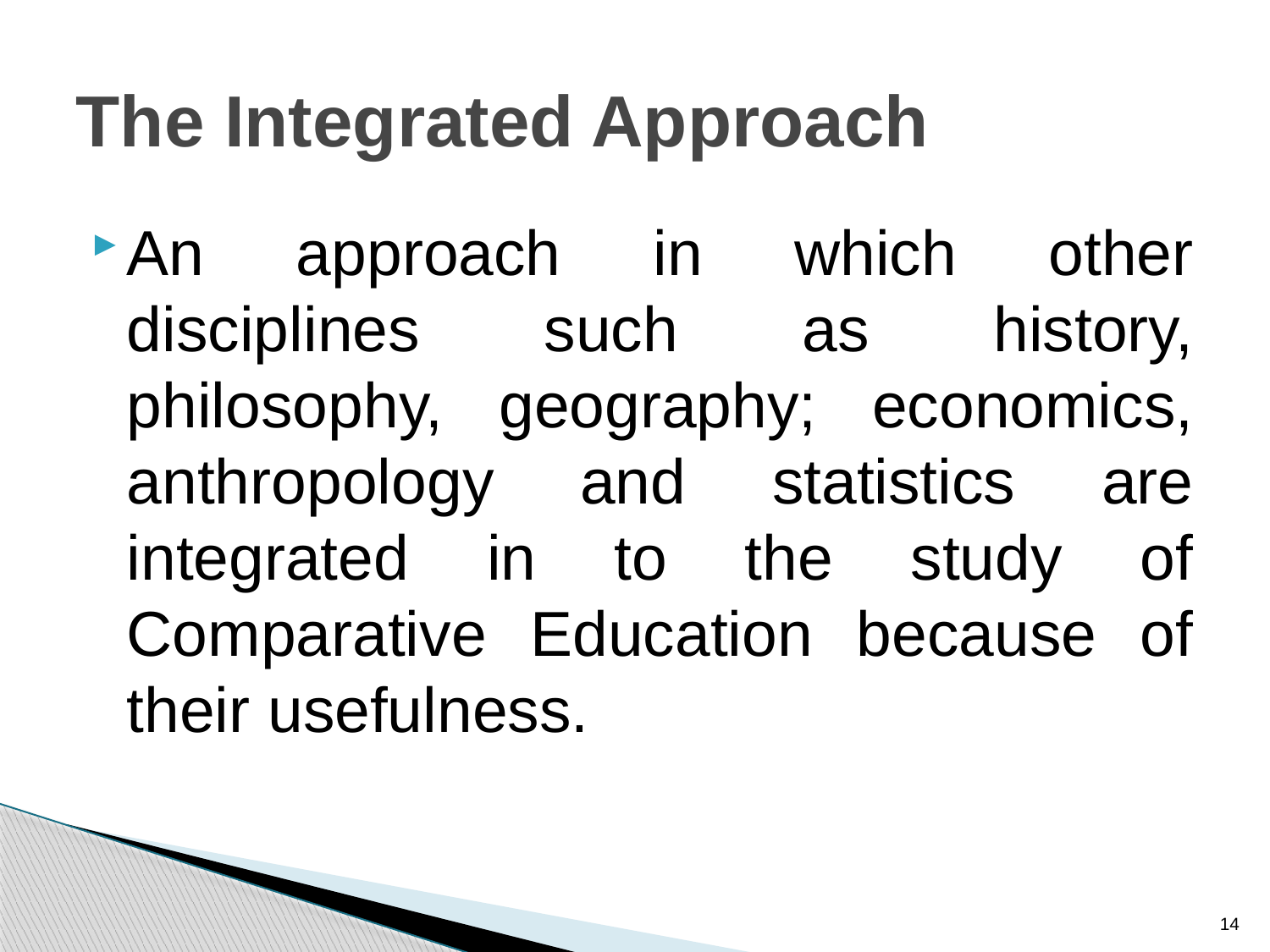

# The Integrated Approach
An approach in which other disciplines such as history, philosophy, geography; economics, anthropology and statistics are integrated in to the study of Comparative Education because of their usefulness.

14